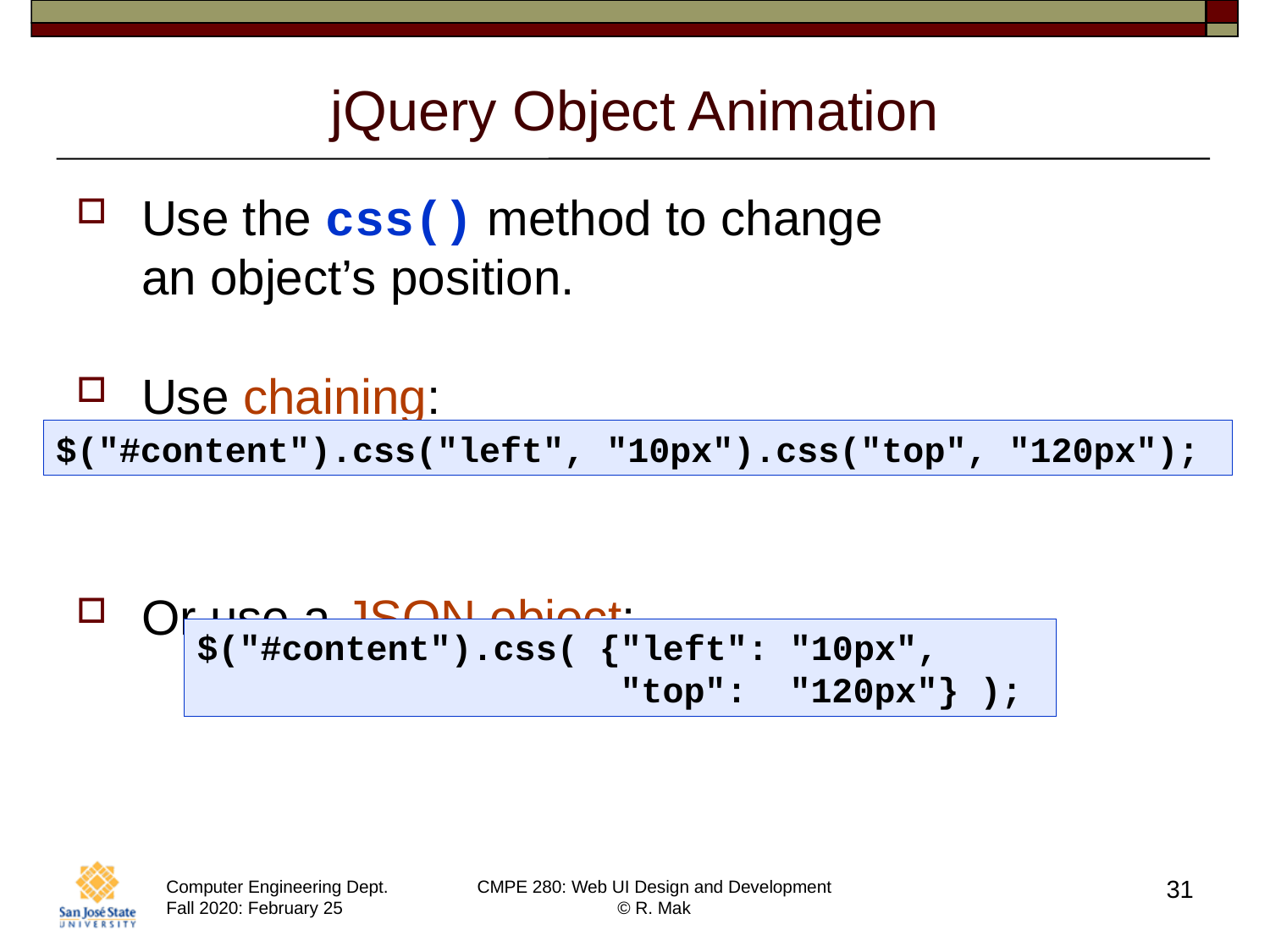

# jQuery Object Animation
Use the css() method to change
an object’s position.

Use chaining:

Or use a JSON object:
$("#content").css("left", "10px").css("top", "120px");
$("#content").css( {"left": "10px",
                    "top":  "120px"} );
31